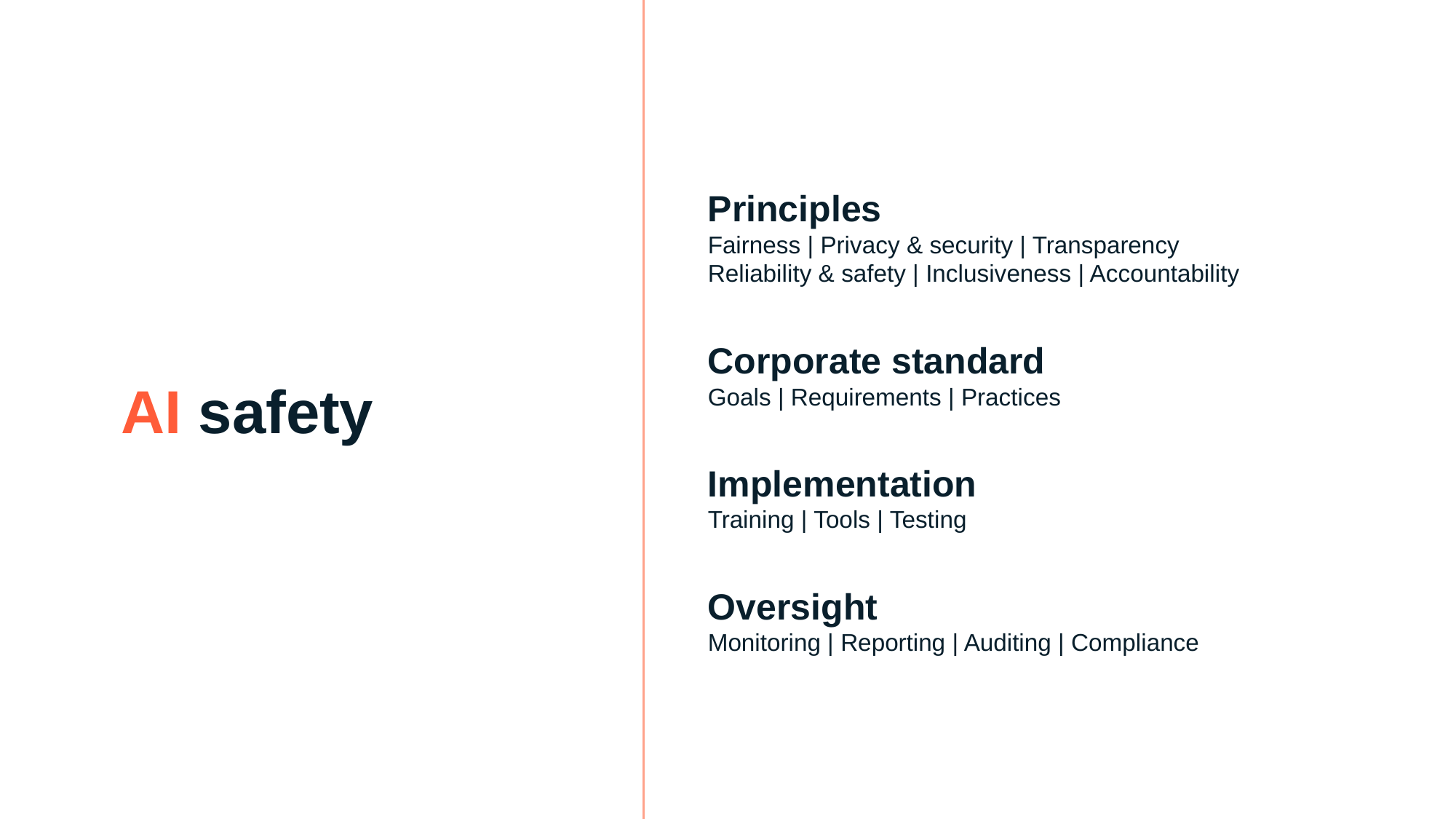

Principles
Fairness | Privacy & security | Transparency
Reliability & safety | Inclusiveness | Accountability
Corporate standard
Goals | Requirements | Practices
# AI safety
Implementation
Training | Tools | Testing
Oversight
Monitoring | Reporting | Auditing | Compliance